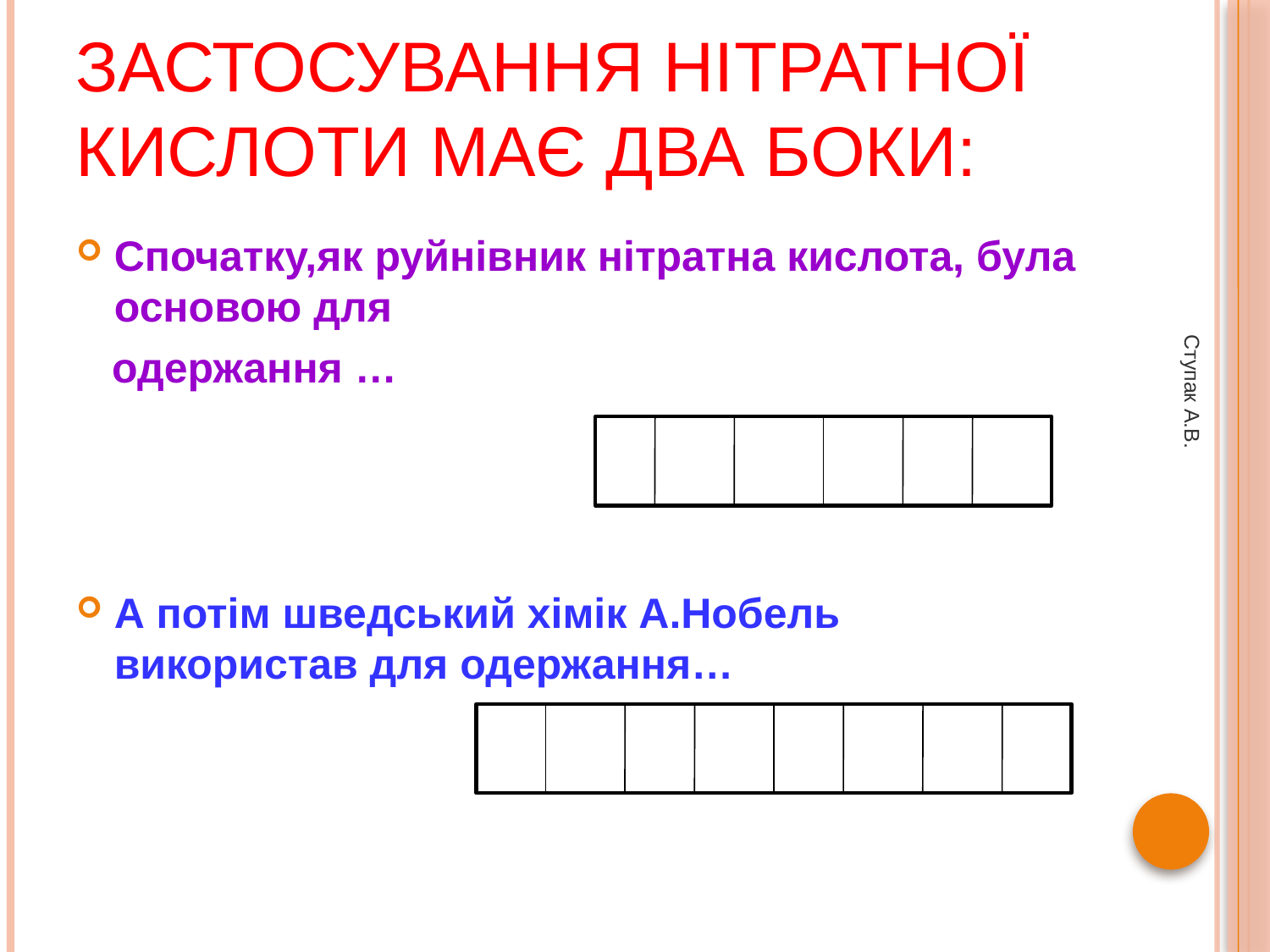

# Застосування нітратної кислоти має два боки:
Спочатку,як руйнівник нітратна кислота, була основою для
   одержання …

А потім шведський хімік А.Нобель використав для одержання…

Ступак А.В.